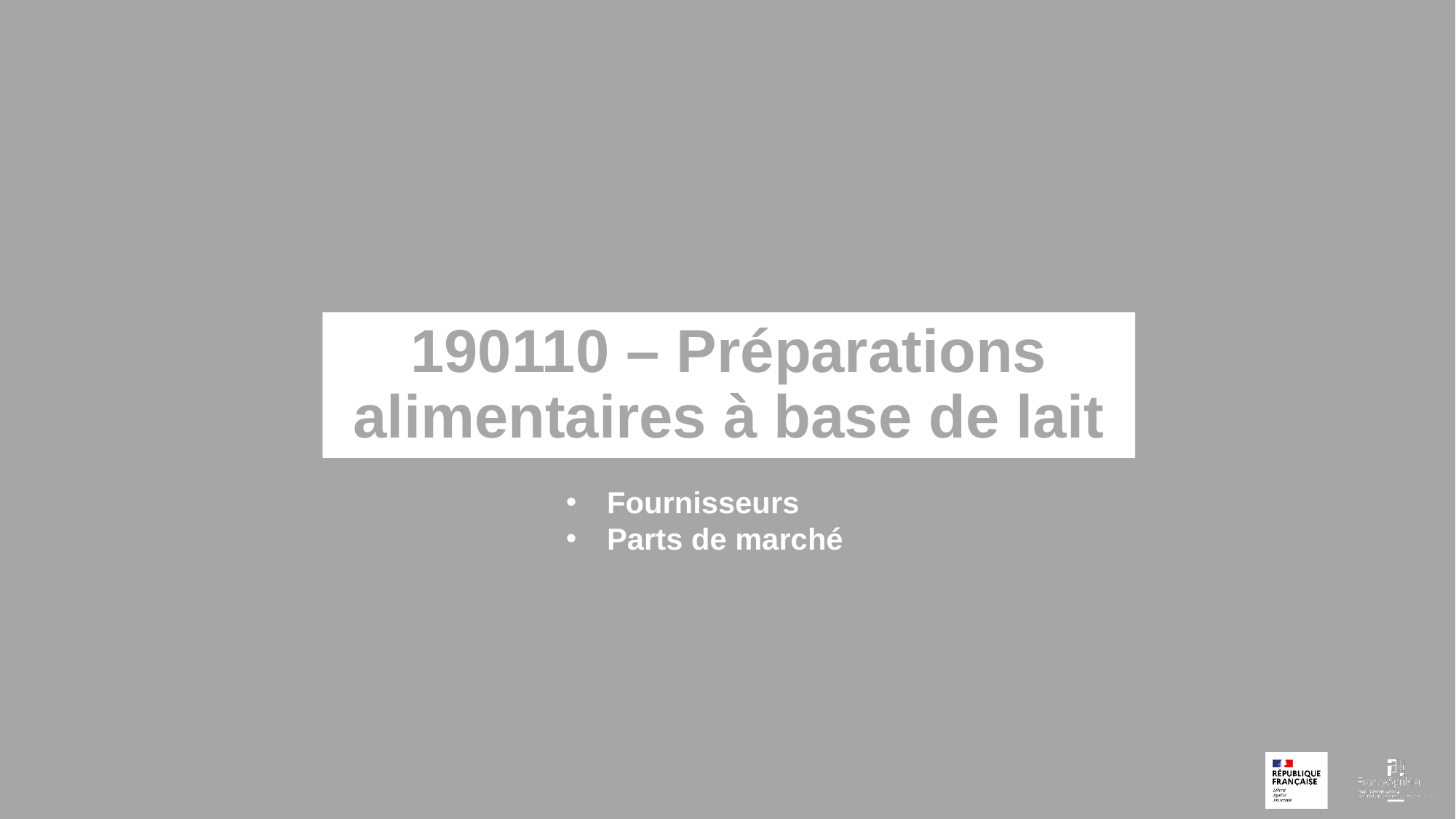

190110 – Préparations alimentaires à base de lait